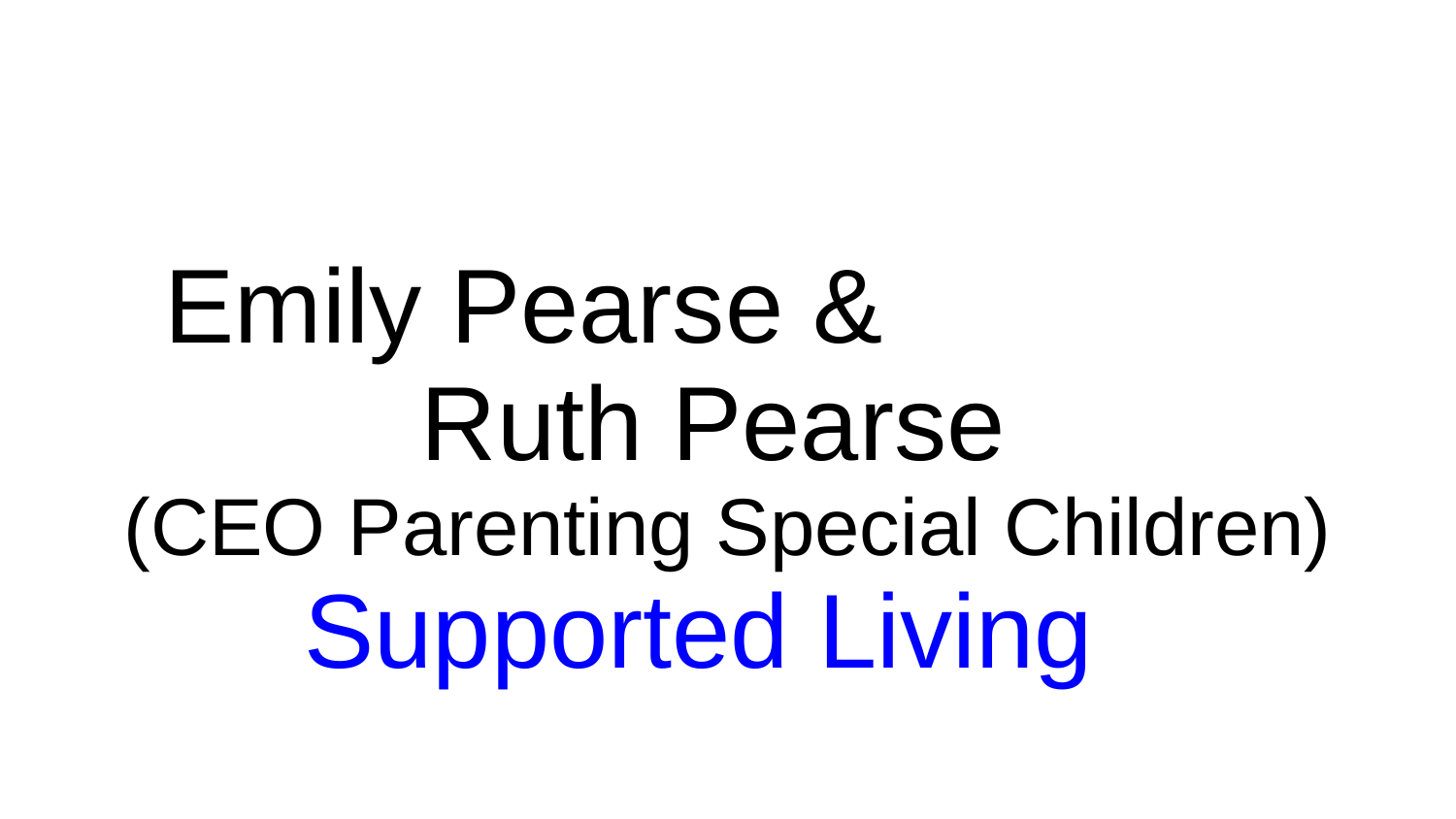

# Emily Pearse &               Ruth Pearse
(CEO Parenting Special Children)
Supported Living